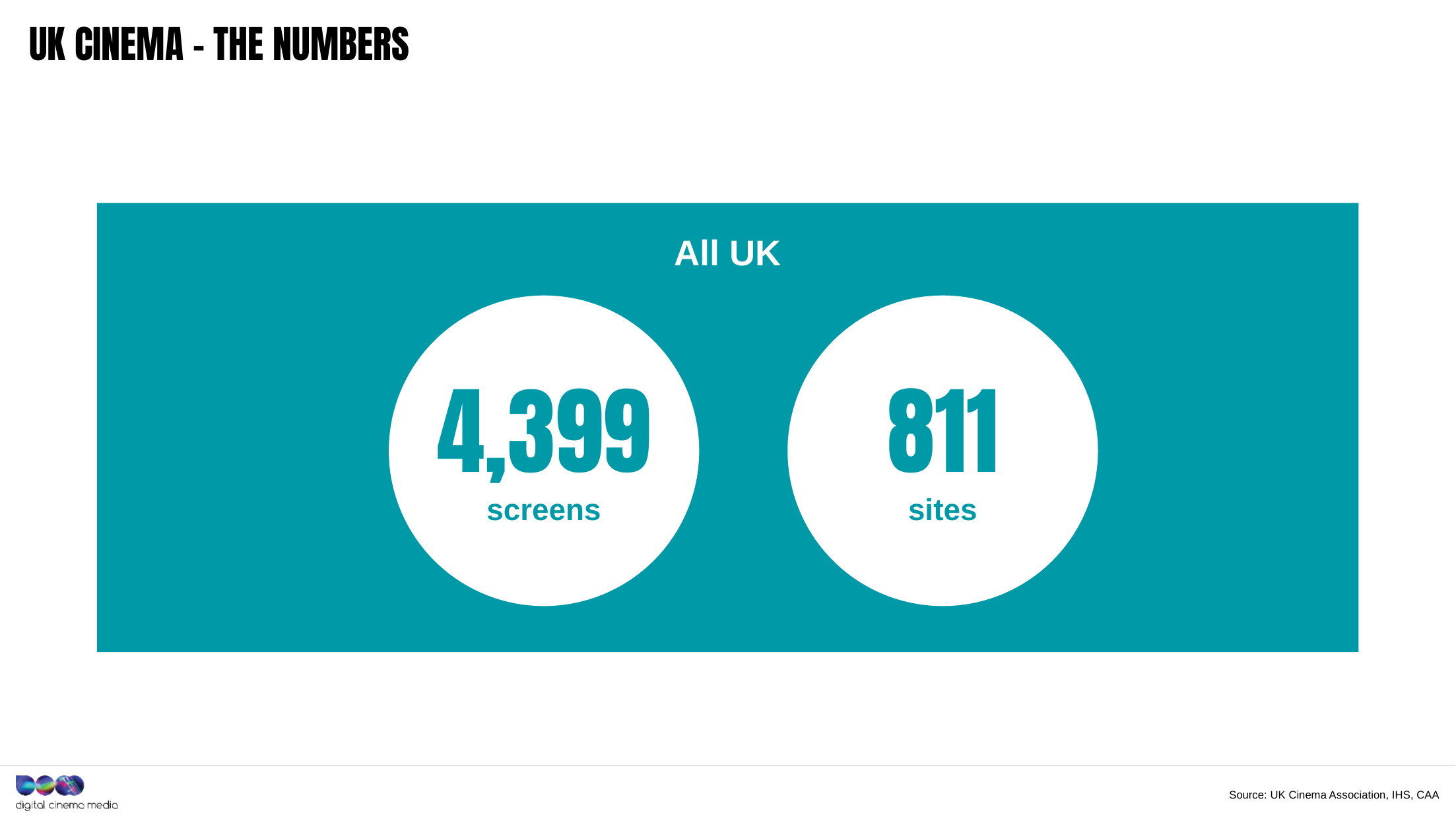

# Uk cinema - the numbers

All UK

4,399
screens

811
sites
Source: UK Cinema Association, IHS, CAA